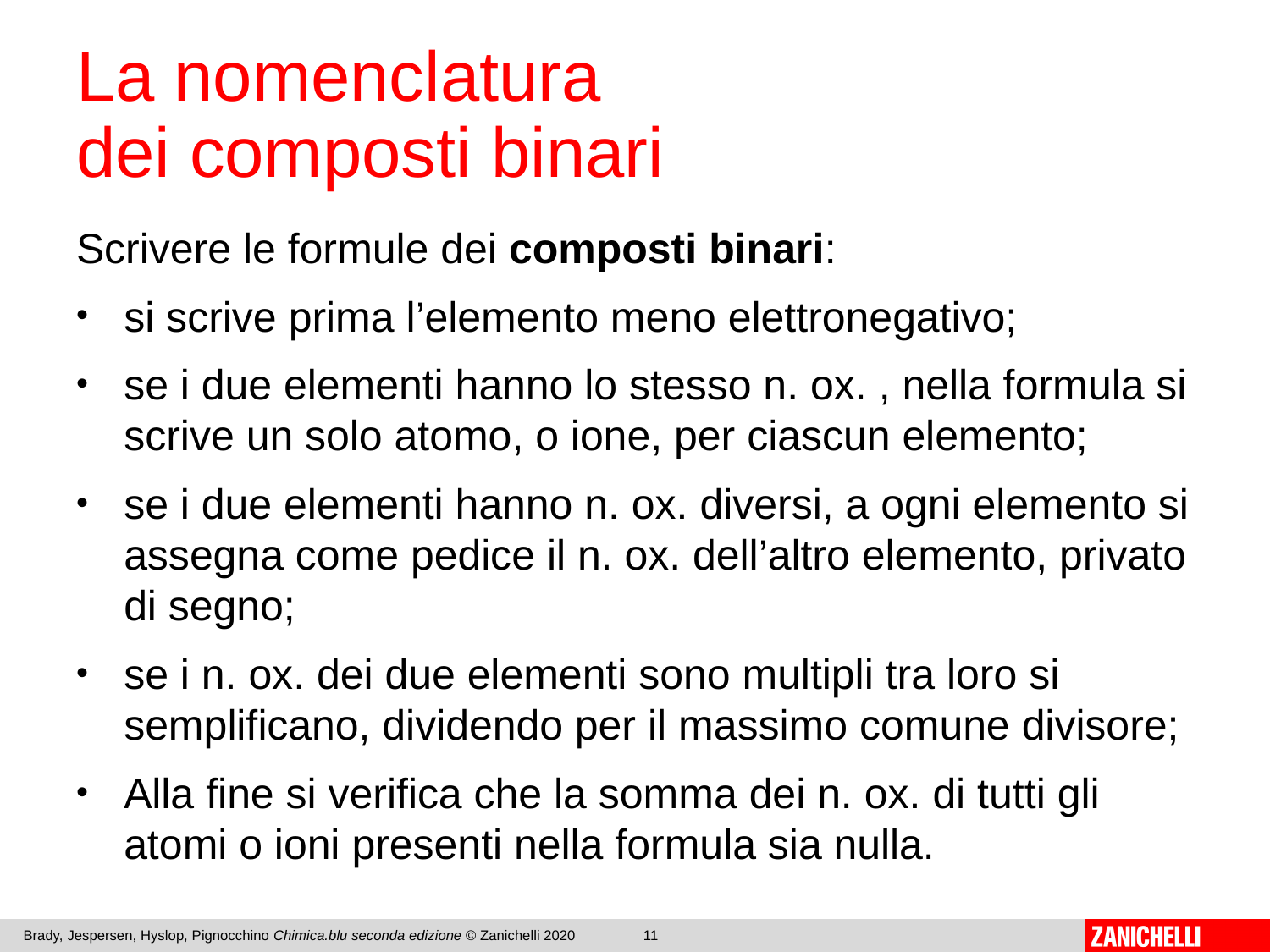

# La nomenclatura dei composti binari
Scrivere le formule dei composti binari:
si scrive prima l’elemento meno elettronegativo;
se i due elementi hanno lo stesso n. ox. , nella formula si scrive un solo atomo, o ione, per ciascun elemento;
se i due elementi hanno n. ox. diversi, a ogni elemento si assegna come pedice il n. ox. dell’altro elemento, privato di segno;
se i n. ox. dei due elementi sono multipli tra loro si semplificano, dividendo per il massimo comune divisore;
Alla fine si verifica che la somma dei n. ox. di tutti gli atomi o ioni presenti nella formula sia nulla.
Brady, Jespersen, Hyslop, Pignocchino Chimica.blu seconda edizione © Zanichelli 2020